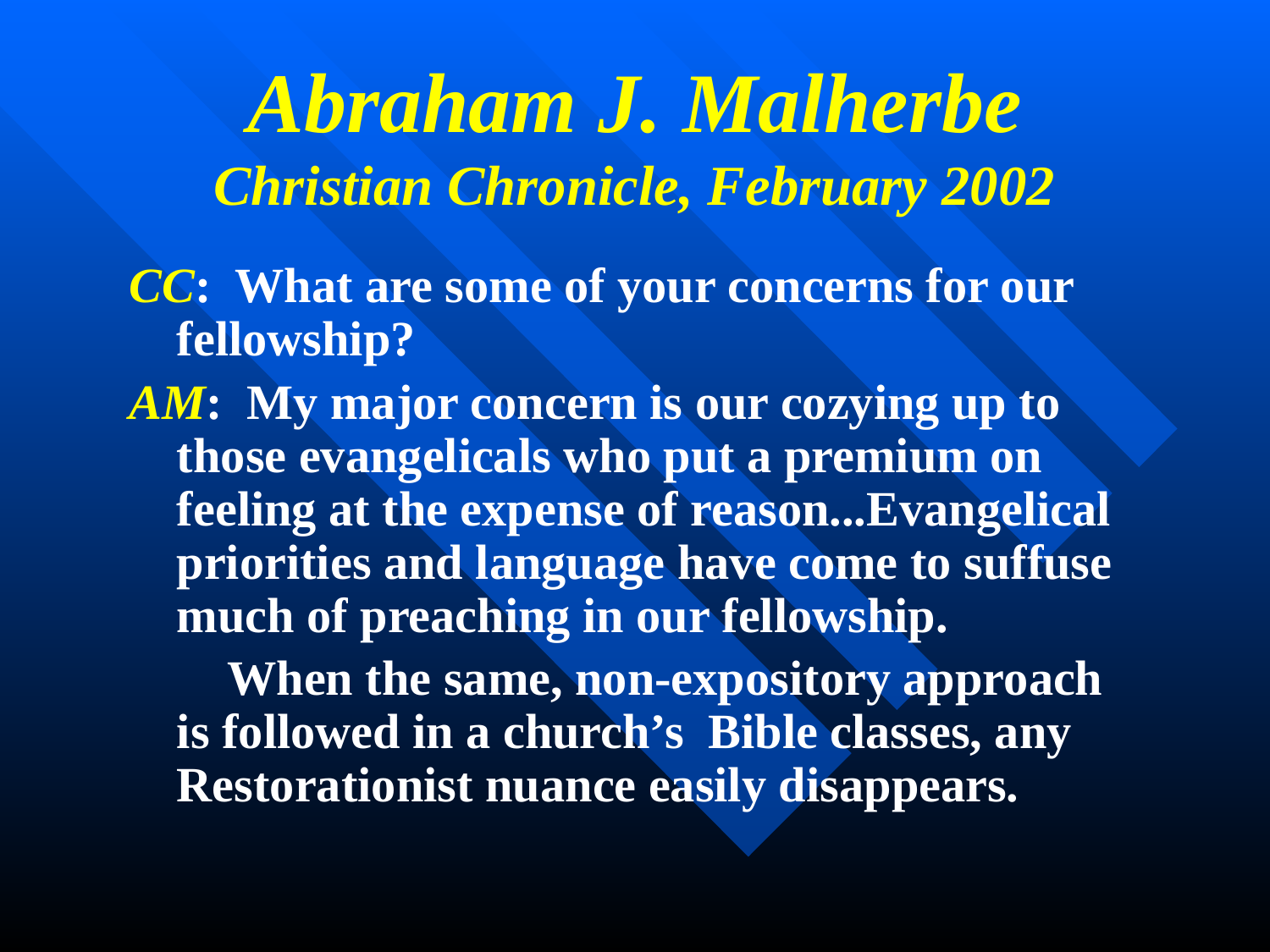

# Abraham J. Malherbe Christian Chronicle, February 2002
CC:  What are some of your concerns for our fellowship?
AM:  My major concern is our cozying up to those evangelicals who put a premium on feeling at the expense of reason...Evangelical priorities and language have come to suffuse much of preaching in our fellowship.
        When the same, non-expository approach   is followed in a church’s  Bible classes, any Restorationist nuance easily disappears.